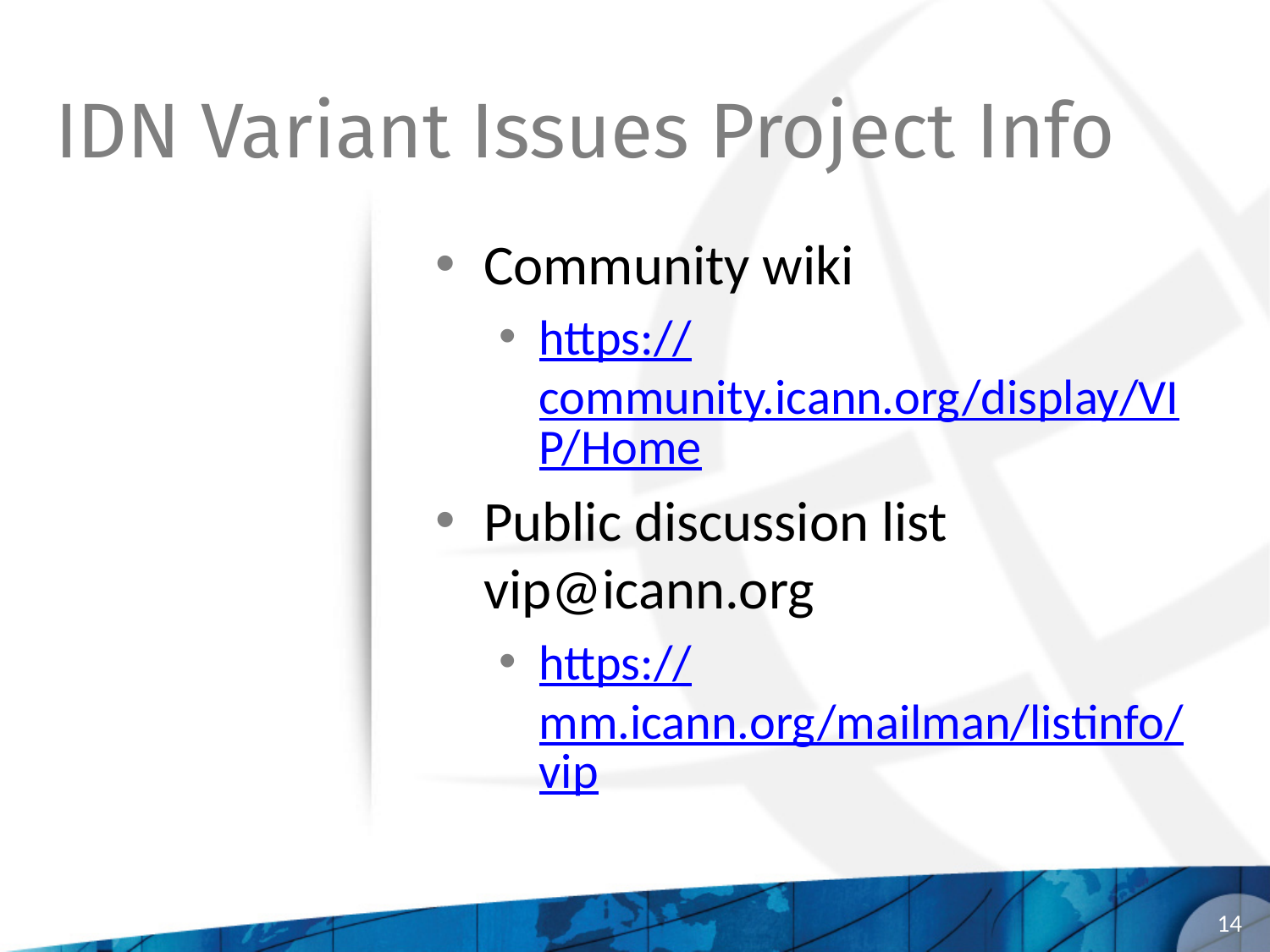

# IDN Variant Issues Project Info

Community wiki
https://community.icann.org/display/VIP/Home
Public discussion list vip@icann.org
https://mm.icann.org/mailman/listinfo/vip
14